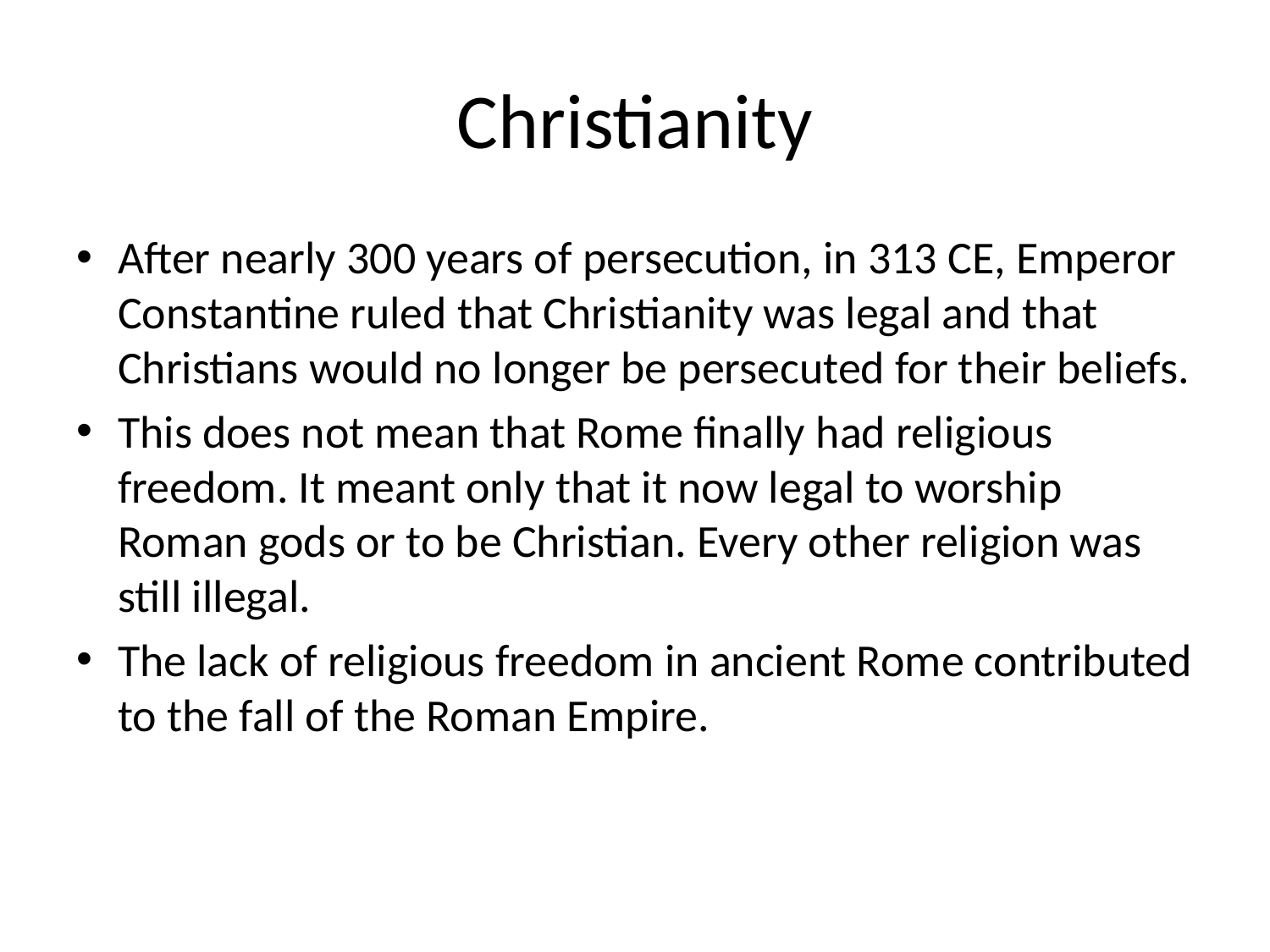

# Christianity
After nearly 300 years of persecution, in 313 CE, Emperor Constantine ruled that Christianity was legal and that Christians would no longer be persecuted for their beliefs.
This does not mean that Rome finally had religious freedom. It meant only that it now legal to worship Roman gods or to be Christian. Every other religion was still illegal.
The lack of religious freedom in ancient Rome contributed to the fall of the Roman Empire.